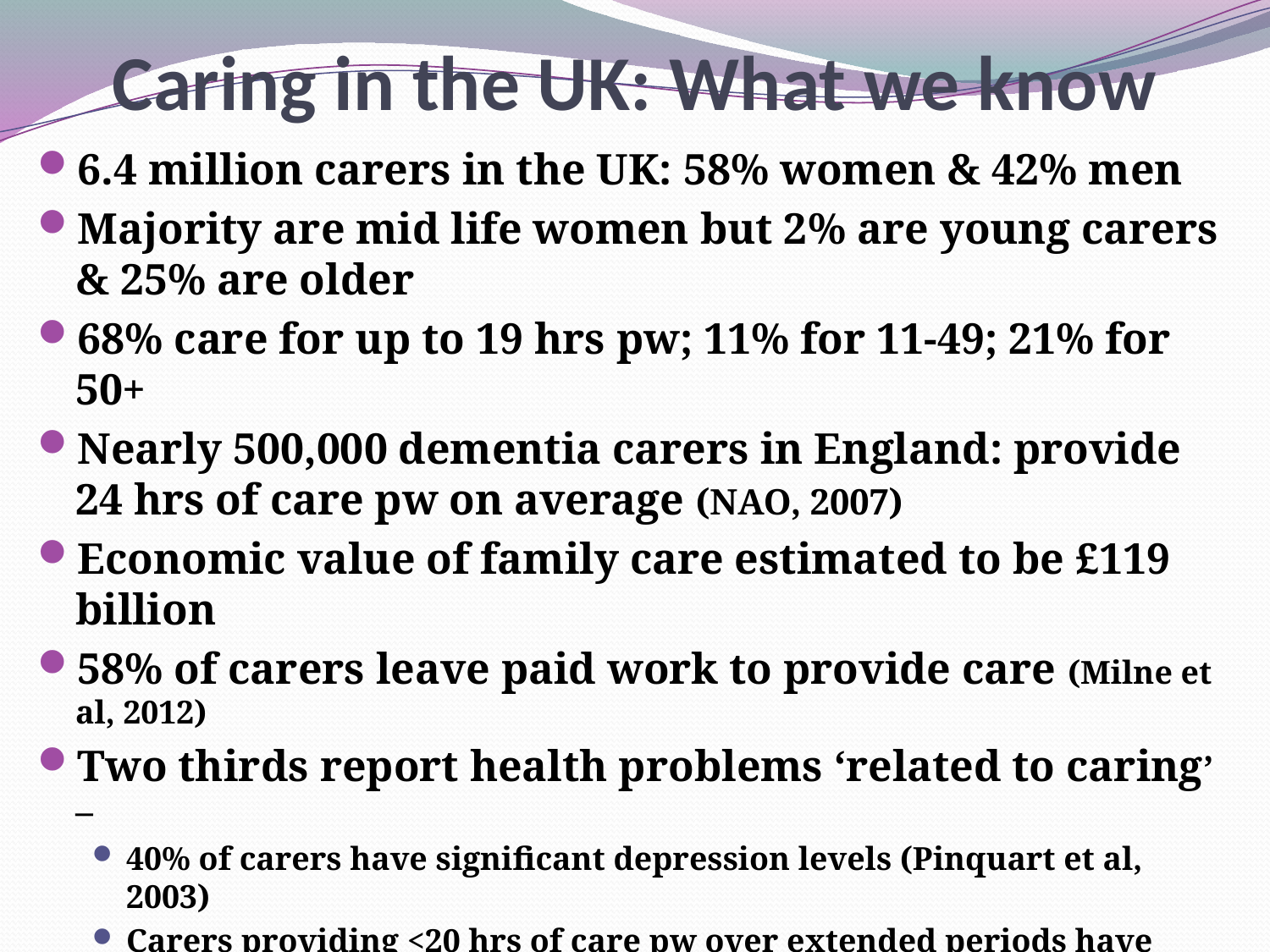

# Caring in the UK: What we know
6.4 million carers in the UK: 58% women & 42% men
Majority are mid life women but 2% are young carers & 25% are older
68% care for up to 19 hrs pw; 11% for 11-49; 21% for 50+
Nearly 500,000 dementia carers in England: provide 24 hrs of care pw on average (NAO, 2007)
Economic value of family care estimated to be £119 billion
58% of carers leave paid work to provide care (Milne et al, 2012)
Two thirds report health problems ‘related to caring’ –
40% of carers have significant depression levels (Pinquart et al, 2003)
Carers providing <20 hrs of care pw over extended periods have twice the risk of experiencing psychological distress than non carers (Hirst, 2005)
Intensive care is linked with a 23% higher risk of stroke
Older carers who report ‘strain’ have a 63% higher likelihood of death in a 4 yr period than non-carers (Haley et al, 2010)